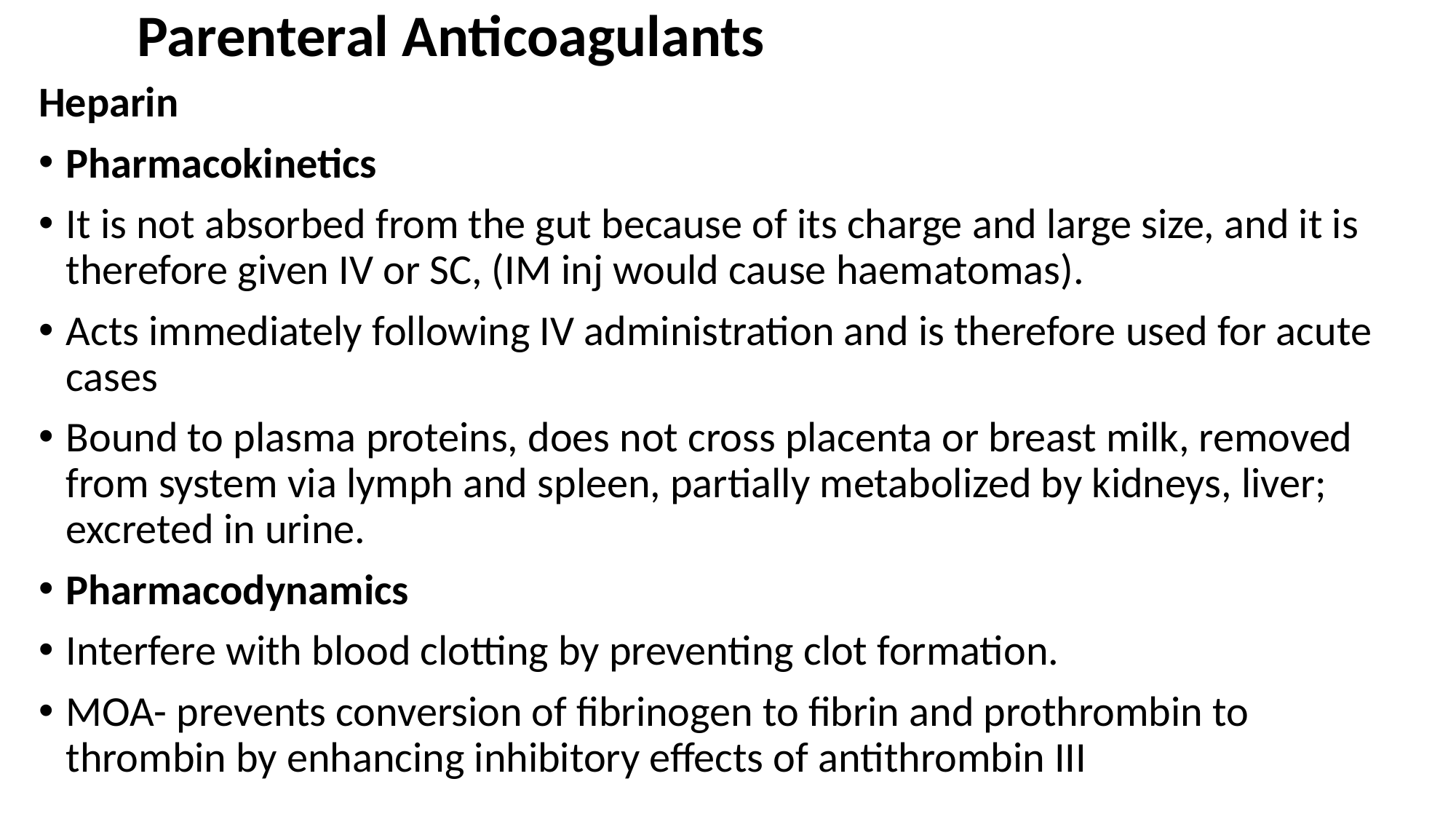

# Parenteral Anticoagulants
Heparin
Pharmacokinetics
It is not absorbed from the gut because of its charge and large size, and it is therefore given IV or SC, (IM inj would cause haematomas).
Acts immediately following IV administration and is therefore used for acute cases
Bound to plasma proteins, does not cross placenta or breast milk, removed from system via lymph and spleen, partially metabolized by kidneys, liver; excreted in urine.
Pharmacodynamics
Interfere with blood clotting by preventing clot formation.
MOA- prevents conversion of fibrinogen to fibrin and prothrombin to thrombin by enhancing inhibitory effects of antithrombin III